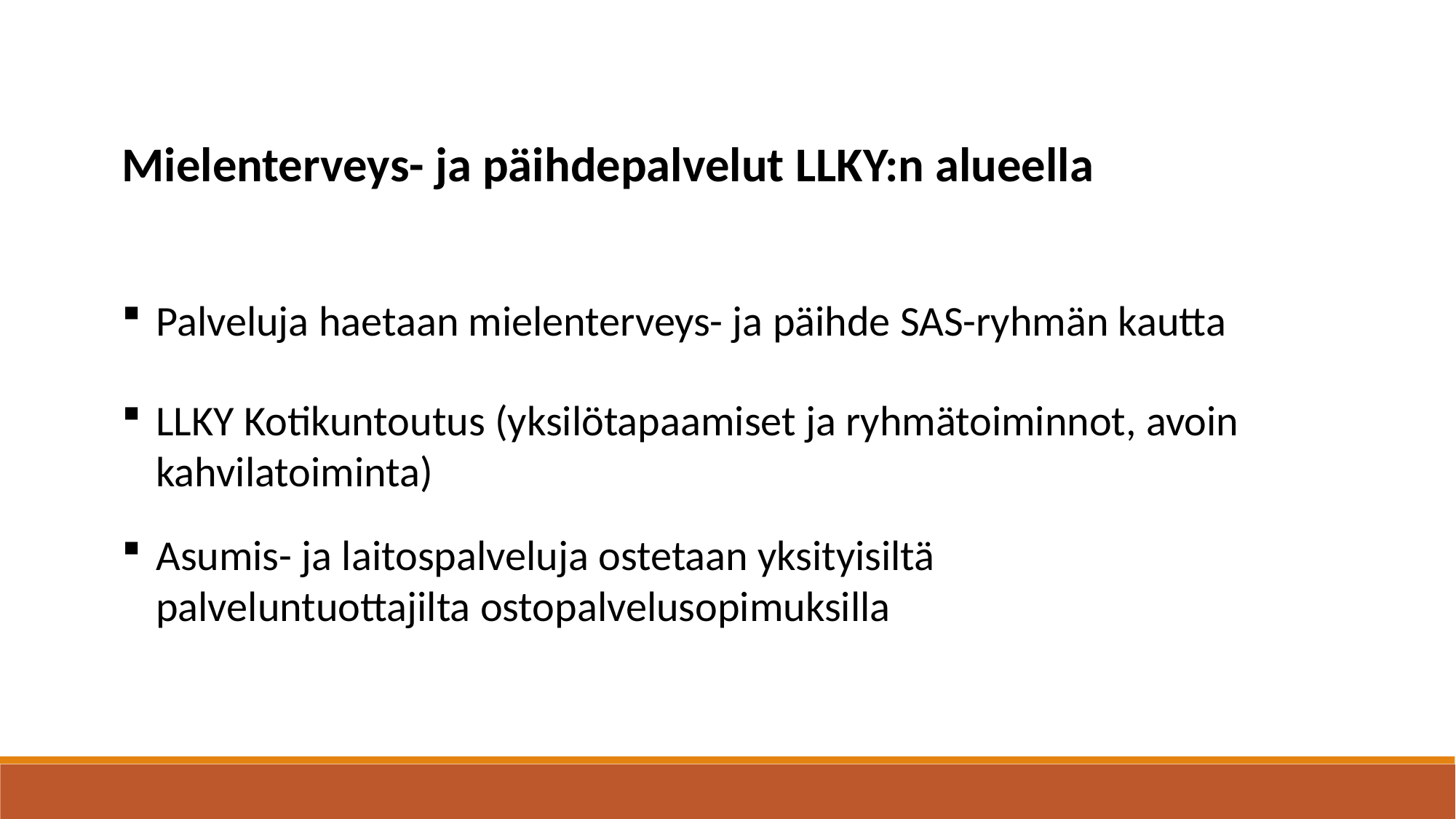

Mielenterveys- ja päihdepalvelut LLKY:n alueella

Palveluja haetaan mielenterveys- ja päihde SAS-ryhmän kautta

LLKY Kotikuntoutus (yksilötapaamiset ja ryhmätoiminnot, avoin kahvilatoiminta)

Asumis- ja laitospalveluja ostetaan yksityisiltä palveluntuottajilta ostopalvelusopimuksilla